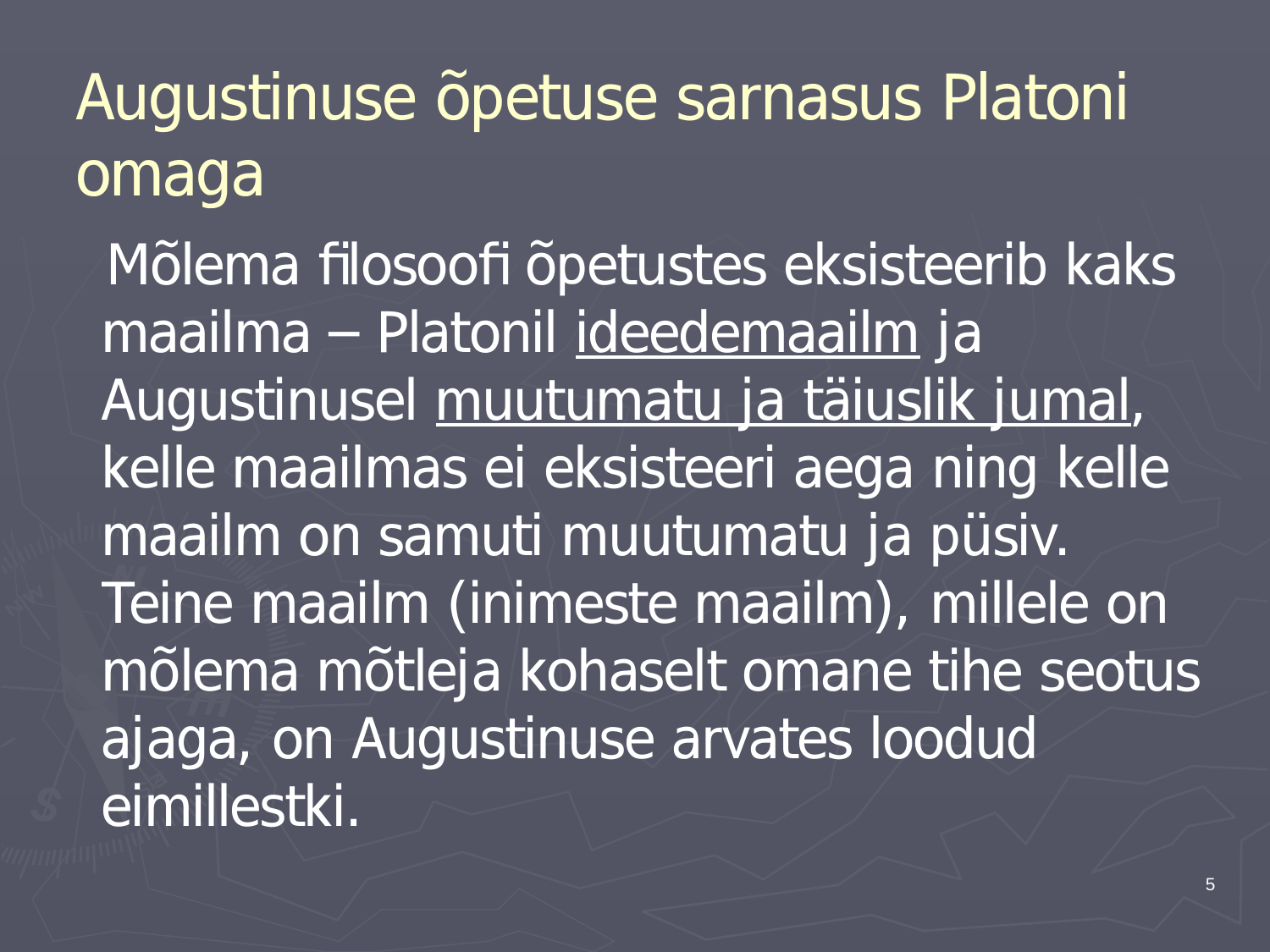

# Augustinuse õpetuse sarnasus Platoni omaga
   Mõlema filosoofi õpetustes eksisteerib kaks maailma – Platonil ideedemaailm ja Augustinusel muutumatu ja täiuslik jumal, kelle maailmas ei eksisteeri aega ning kelle maailm on samuti muutumatu ja püsiv. Teine maailm (inimeste maailm), millele on mõlema mõtleja kohaselt omane tihe seotus ajaga, on Augustinuse arvates loodud eimillestki.
5